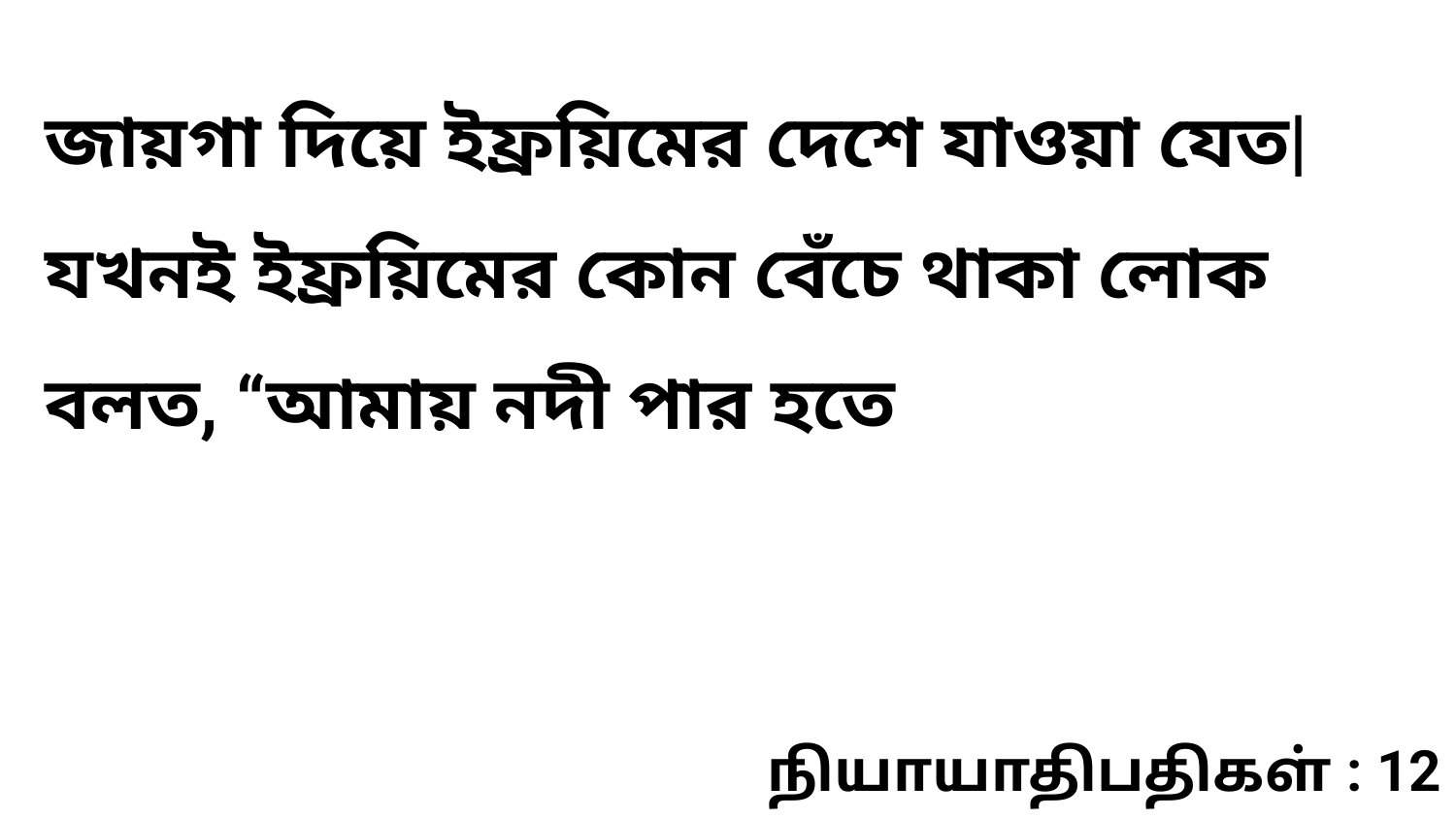

জায়গা দিয়ে ইফ্রয়িমের দেশে যাওয়া যেত| যখনই ইফ্রয়িমের কোন বেঁচে থাকা লোক বলত, “আমায় নদী পার হতে
நியாயாதிபதிகள் : 12